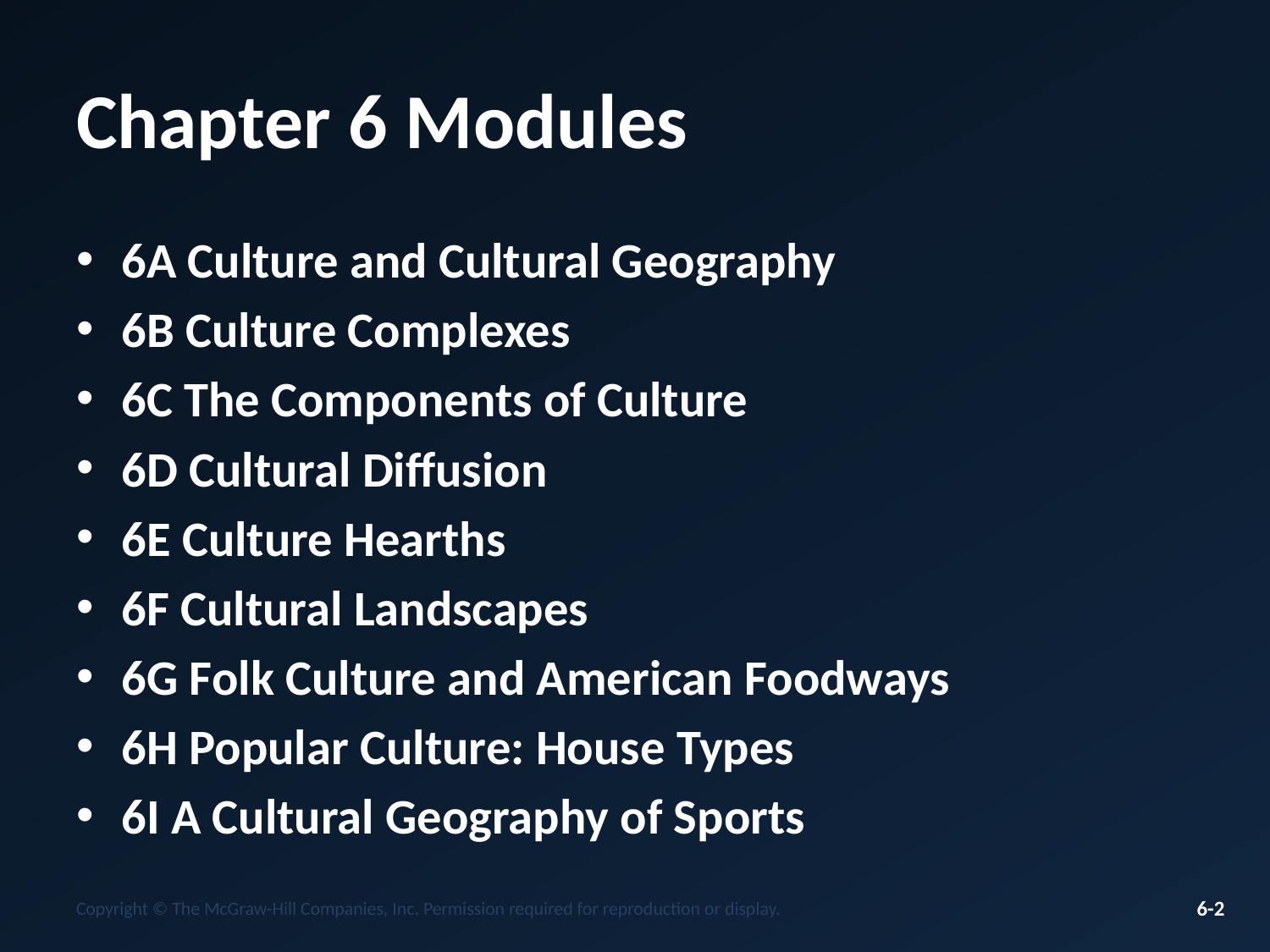

# Chapter 6 Modules
6A Culture and Cultural Geography
6B Culture Complexes
6C The Components of Culture
6D Cultural Diffusion
6E Culture Hearths
6F Cultural Landscapes
6G Folk Culture and American Foodways
6H Popular Culture: House Types
6I A Cultural Geography of Sports
Copyright © The McGraw-Hill Companies, Inc. Permission required for reproduction or display.
6-2